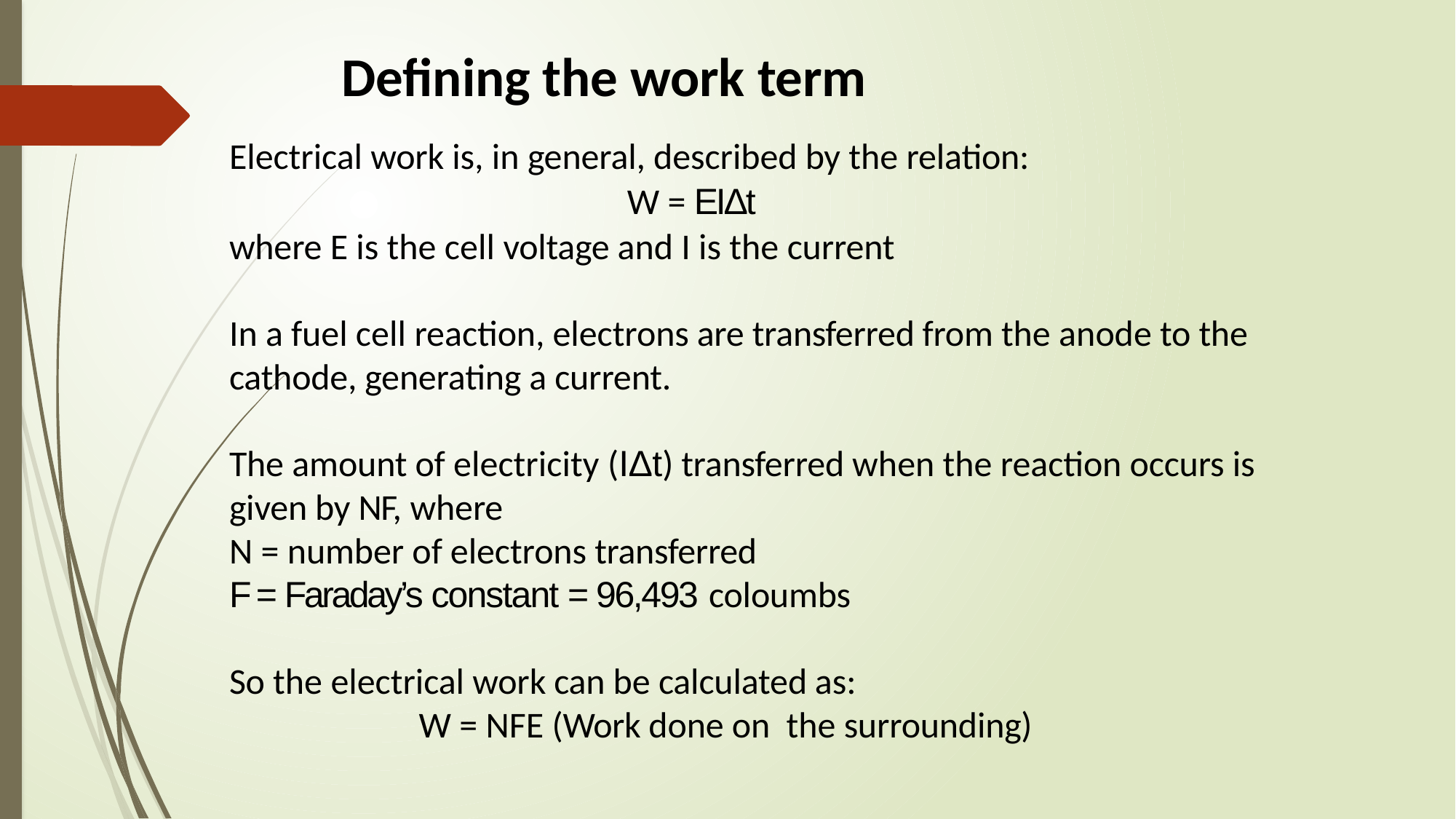

# Defining the work term
Electrical work is, in general, described by the relation:
W = EIΔt
where E is the cell voltage and I is the current

In a fuel cell reaction, electrons are transferred from the anode to the  cathode, generating a current.

The amount of electricity (IΔt) transferred when the reaction occurs is given by NF, where
N = number of electrons transferred
F = Faraday’s constant = 96,493 coloumbs

So the electrical work can be calculated as:
W = NFE (Work done on  the surrounding)